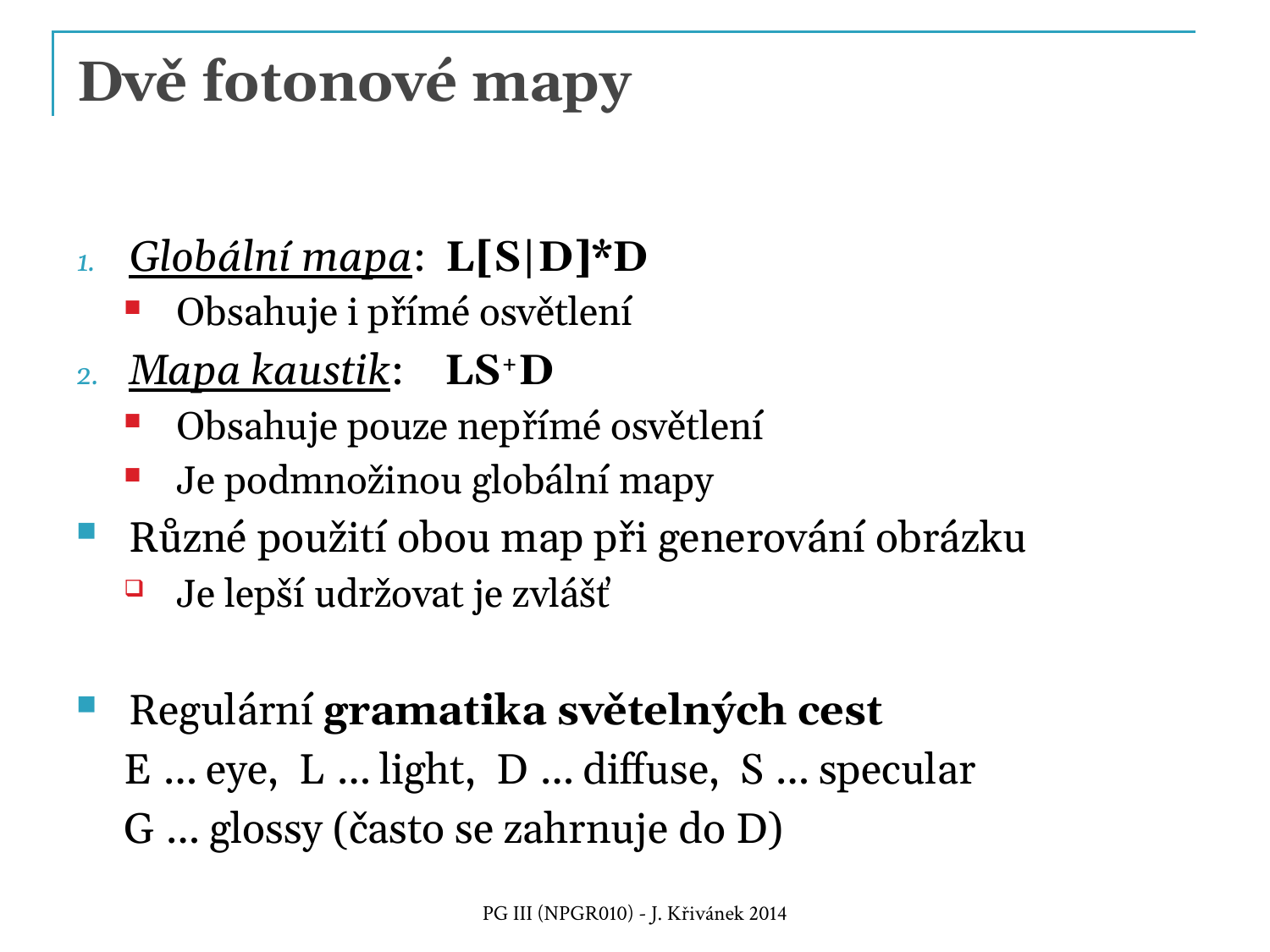

# Dvě fotonové mapy
Globální mapa:  L[S|D]*D
Obsahuje i přímé osvětlení
Mapa kaustik:    LS+D
Obsahuje pouze nepřímé osvětlení
Je podmnožinou globální mapy
Různé použití obou map při generování obrázku
Je lepší udržovat je zvlášť

Regulární gramatika světelných cest
E … eye,  L … light,  D … diffuse,  S … specular
G … glossy (často se zahrnuje do D)
PG III (NPGR010) - J. Křivánek 2014